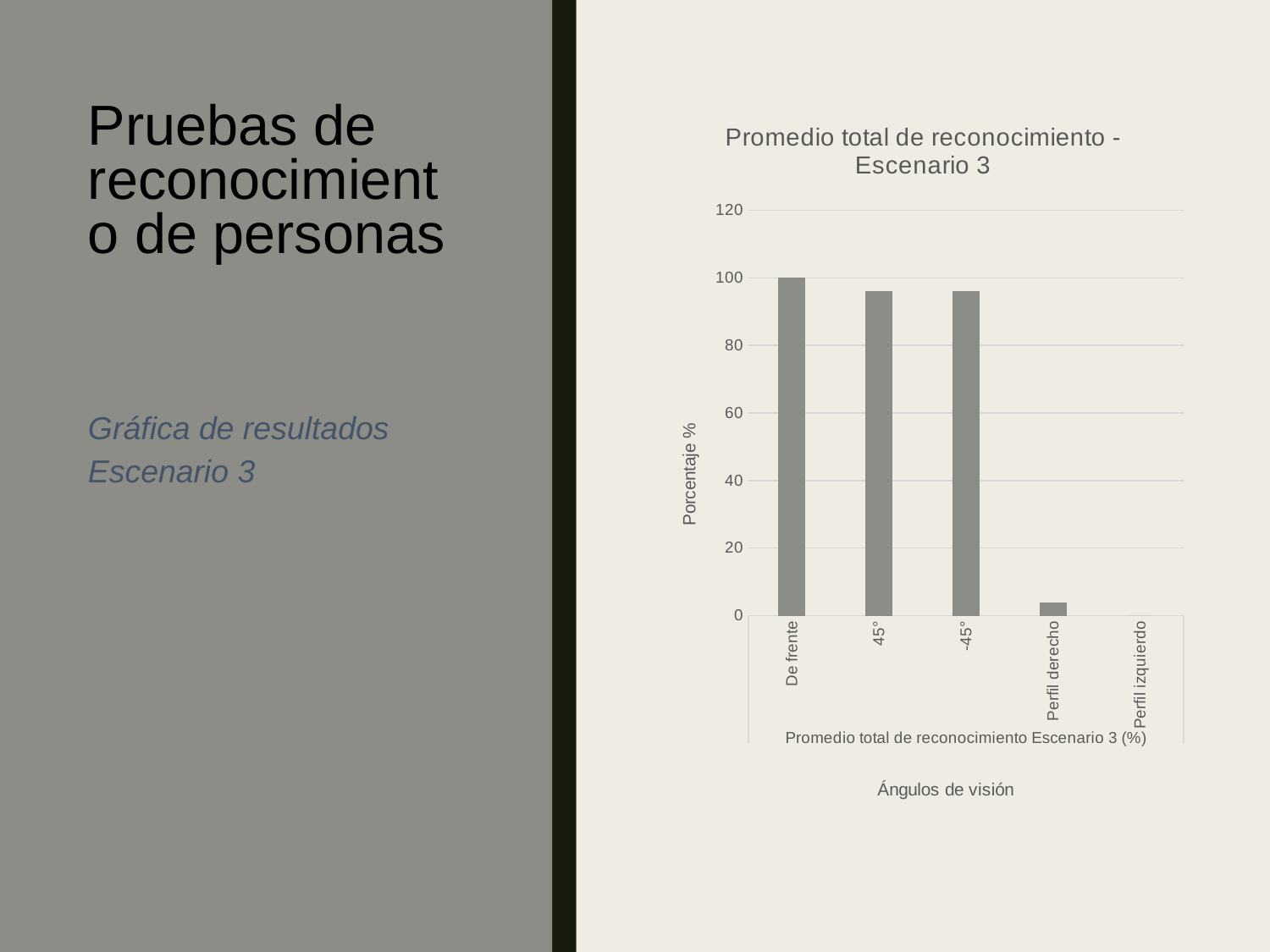

# Pruebas de reconocimiento de personas

### Chart: Promedio total de reconocimiento - Escenario 3

| Category |  |
|---|---|
| De frente | 100.0 |
| 45° | 96.0 |
| -45° | 96.0 |
| Perfil derecho | 4.0 |
| Perfil izquierdo | 0.0 |
Gráfica de resultados Escenario 3